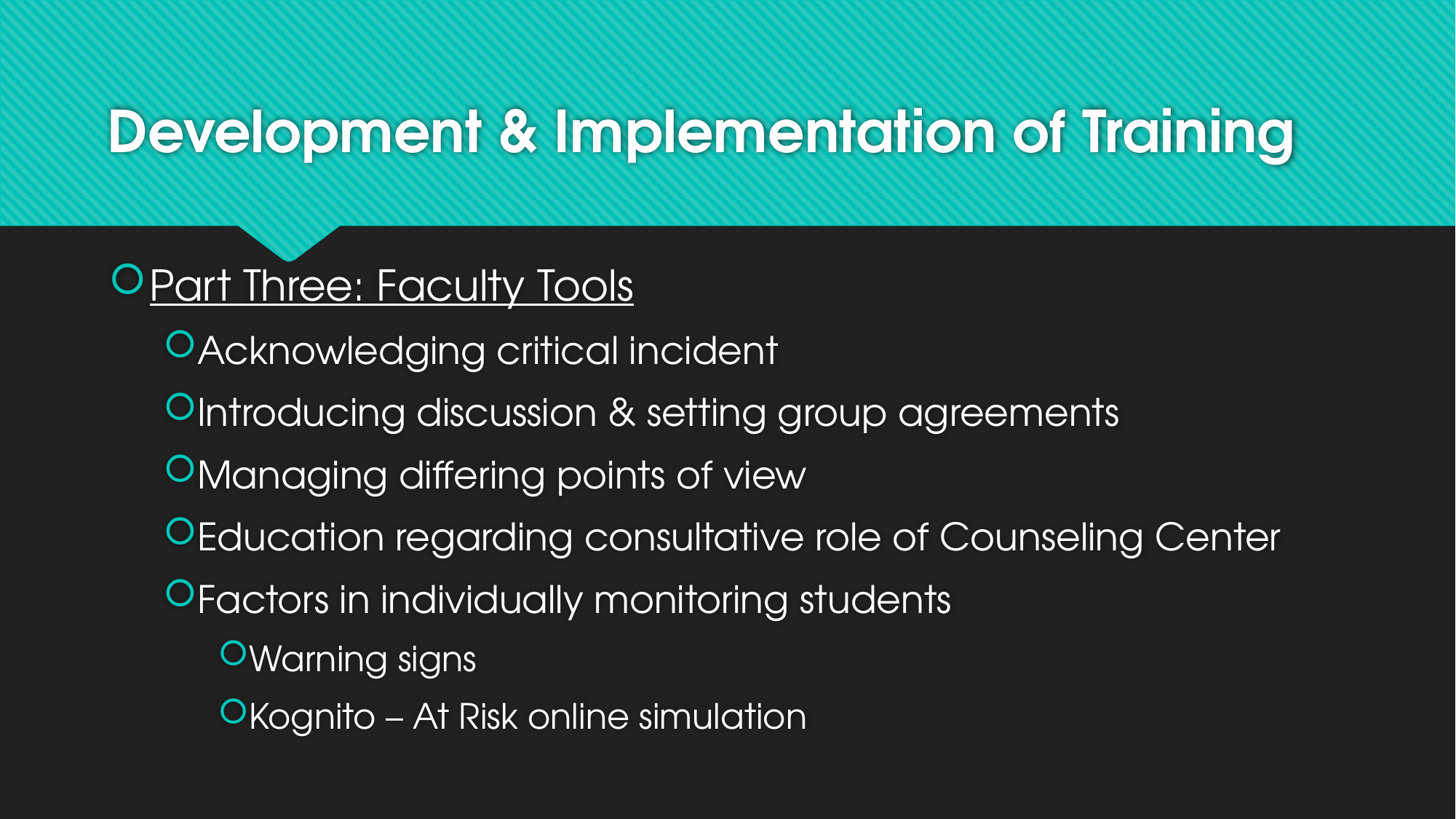

# Development & Implementation of Training
Part Three: Faculty Tools
Acknowledging critical incident
Introducing discussion & setting group agreements
Managing differing points of view
Education regarding consultative role of Counseling Center
Factors in individually monitoring students
Warning signs
Kognito – At Risk online simulation